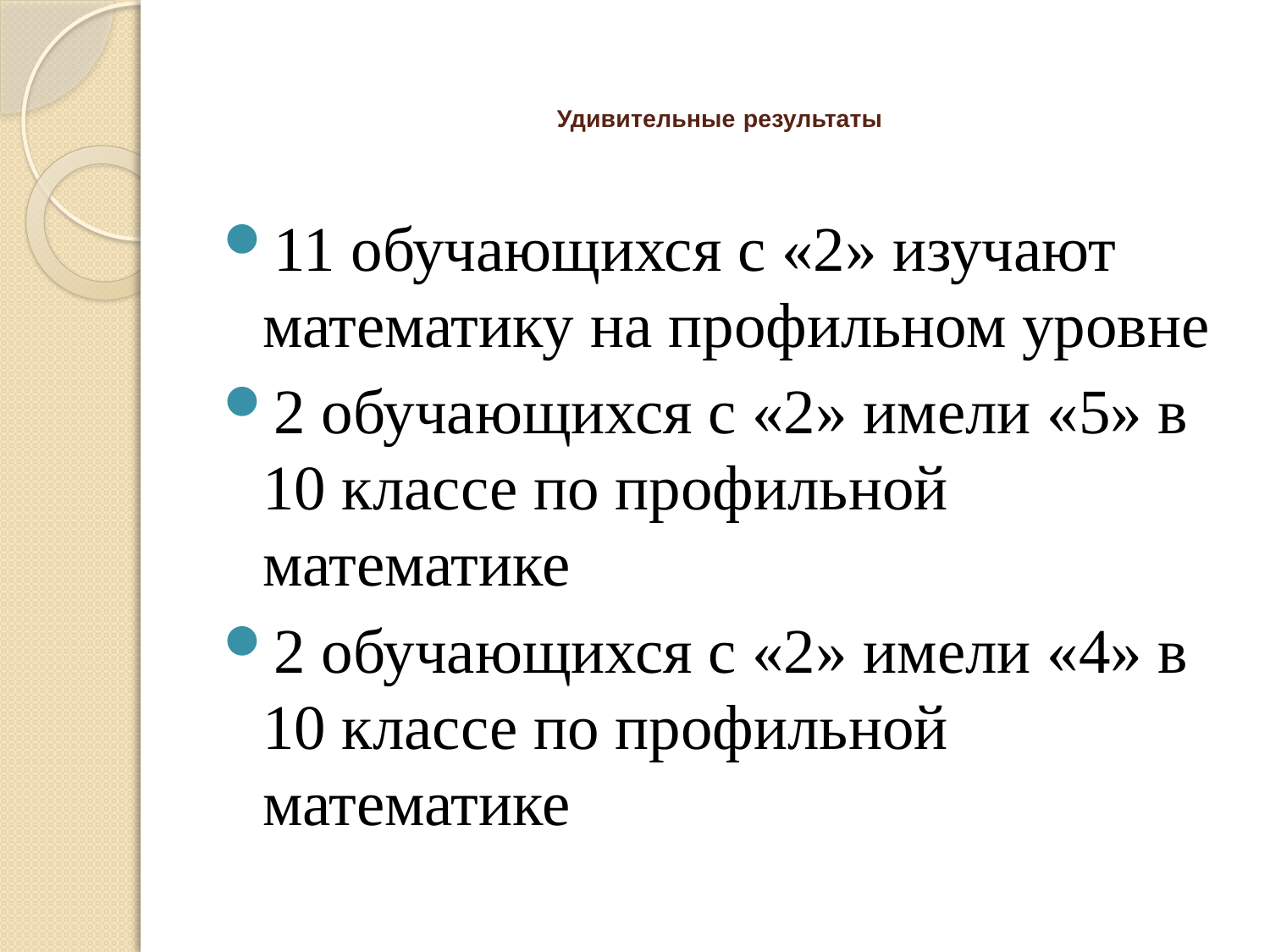

# Удивительные результаты
11 обучающихся с «2» изучают математику на профильном уровне
2 обучающихся с «2» имели «5» в 10 классе по профильной математике
2 обучающихся с «2» имели «4» в 10 классе по профильной математике